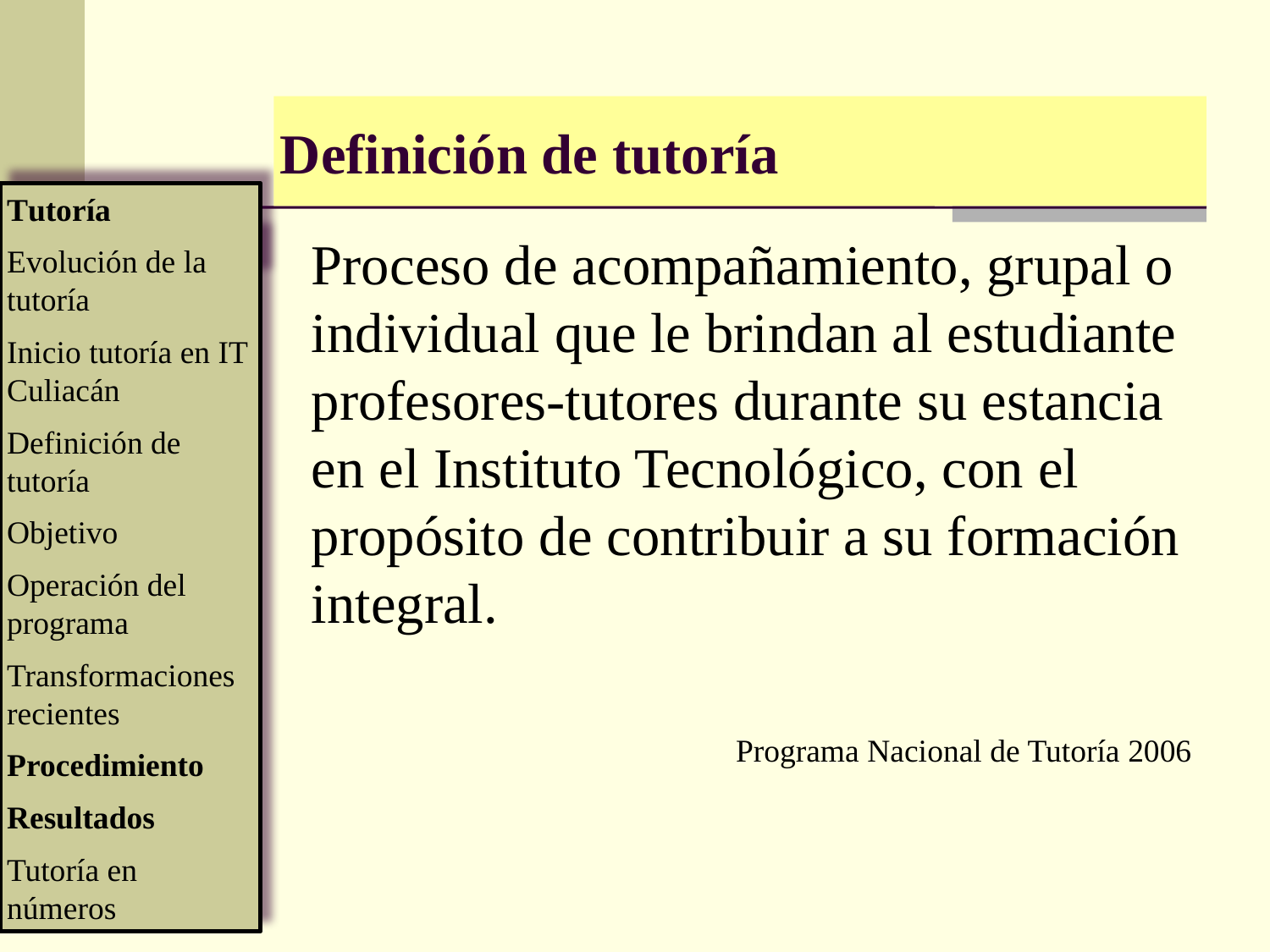

Definición de tutoría
Proceso de acompañamiento, grupal o individual que le brindan al estudiante profesores-tutores durante su estancia en el Instituto Tecnológico, con el propósito de contribuir a su formación integral.

Programa Nacional de Tutoría 2006